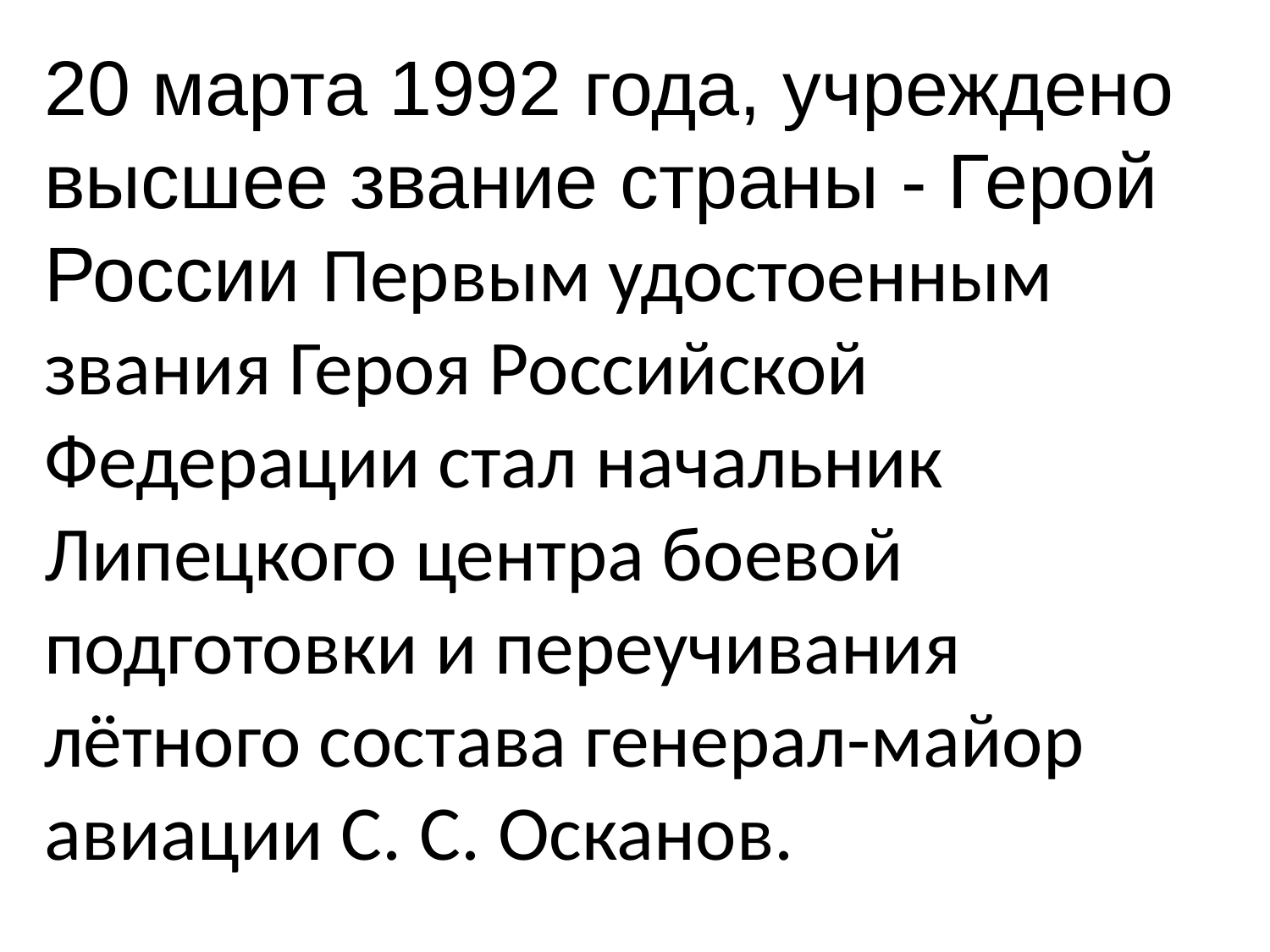

20 марта 1992 года, учреждено высшее звание страны - Герой России Первым удостоенным звания Героя Российской Федерации стал начальник Липецкого центра боевой подготовки и переучивания лётного состава генерал-майор авиации С. С. Осканов.